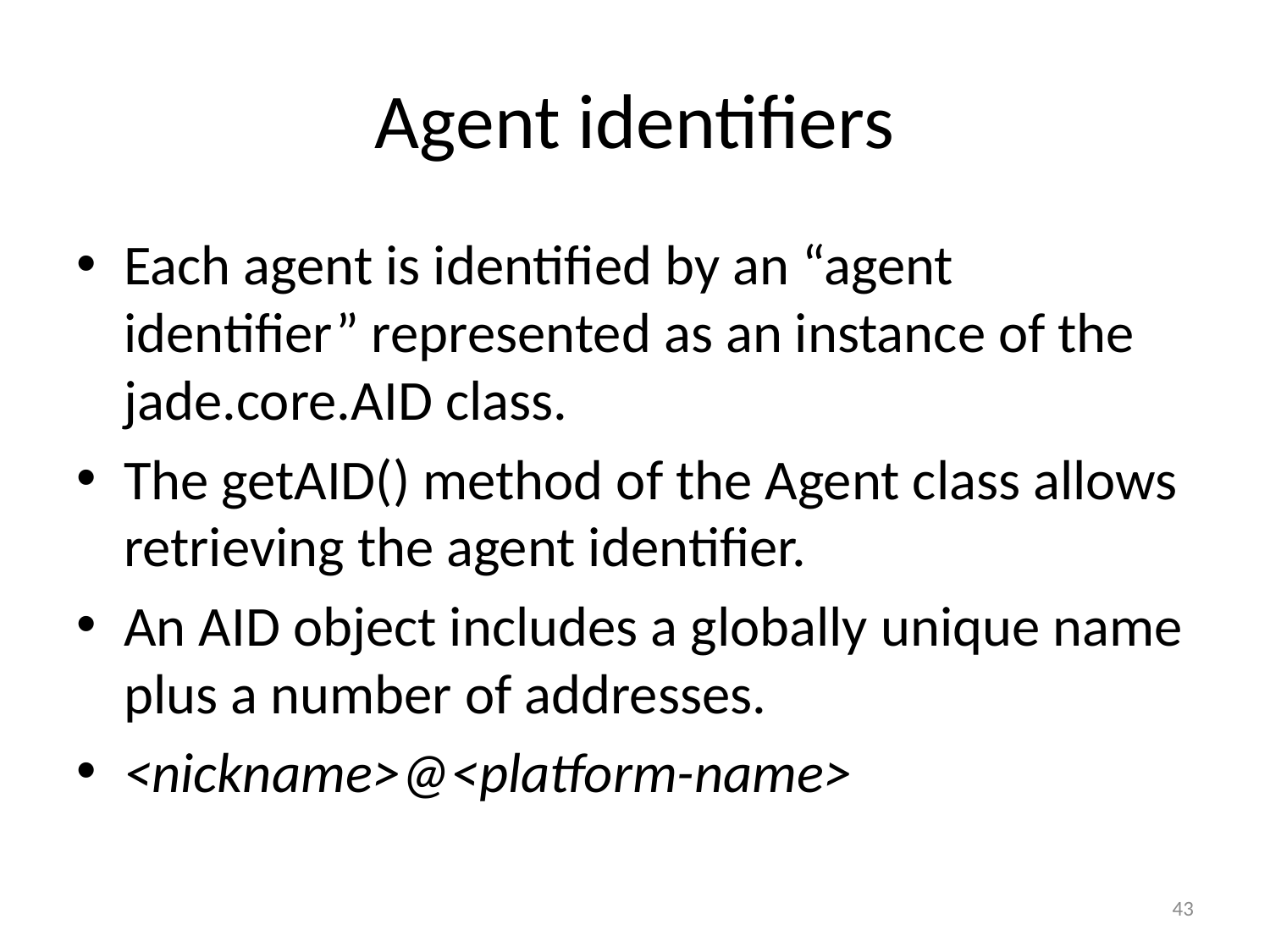

# Agent identifiers
Each agent is identified by an “agent identifier” represented as an instance of the jade.core.AID class.
The getAID() method of the Agent class allows retrieving the agent identifier.
An AID object includes a globally unique name plus a number of addresses.
<nickname>@<platform-name>

43